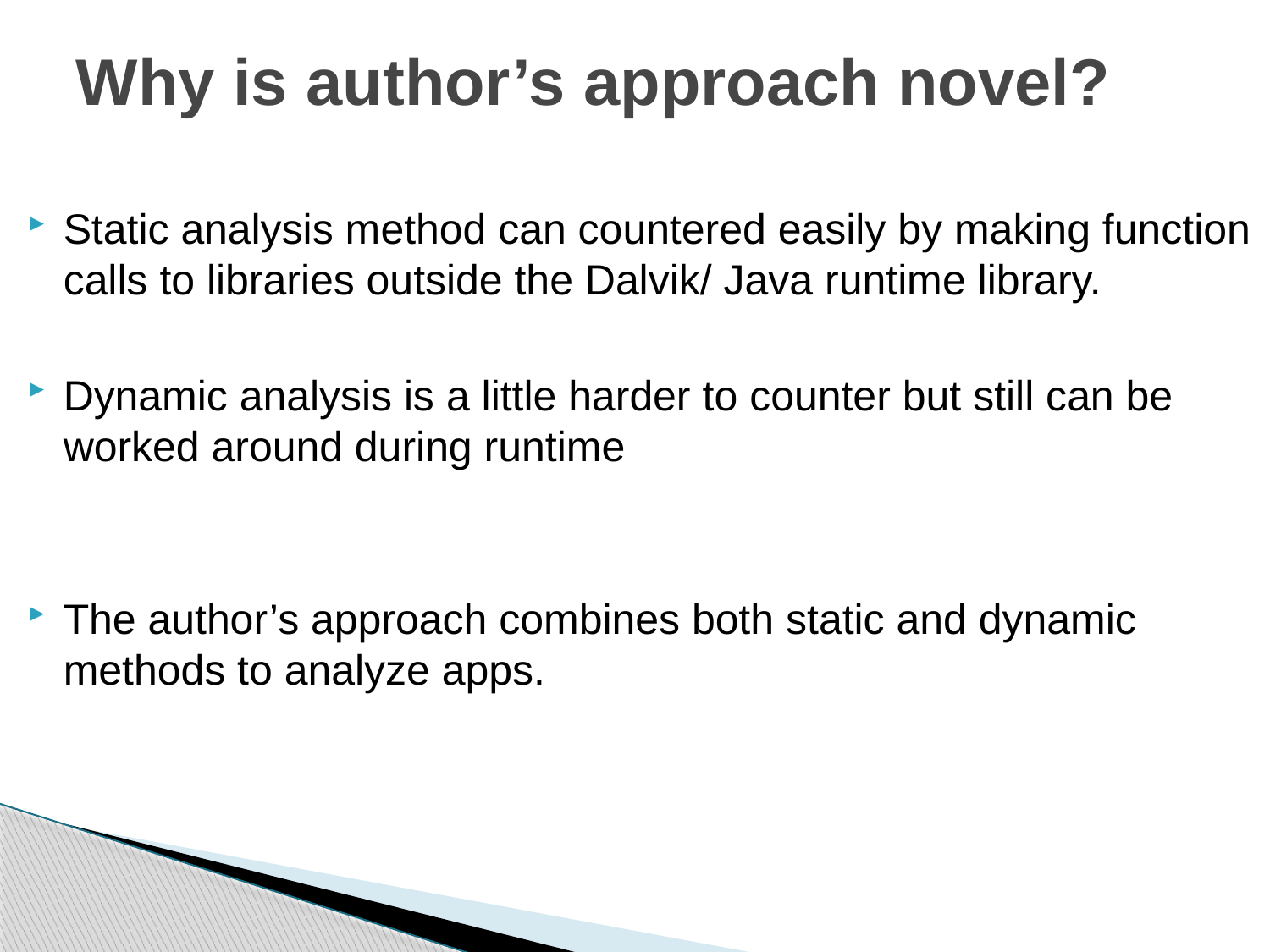

# Why is author’s approach novel?

Static analysis method can countered easily by making function calls to libraries outside the Dalvik/ Java runtime library.

Dynamic analysis is a little harder to counter but still can be worked around during runtime

The author’s approach combines both static and dynamic methods to analyze apps.